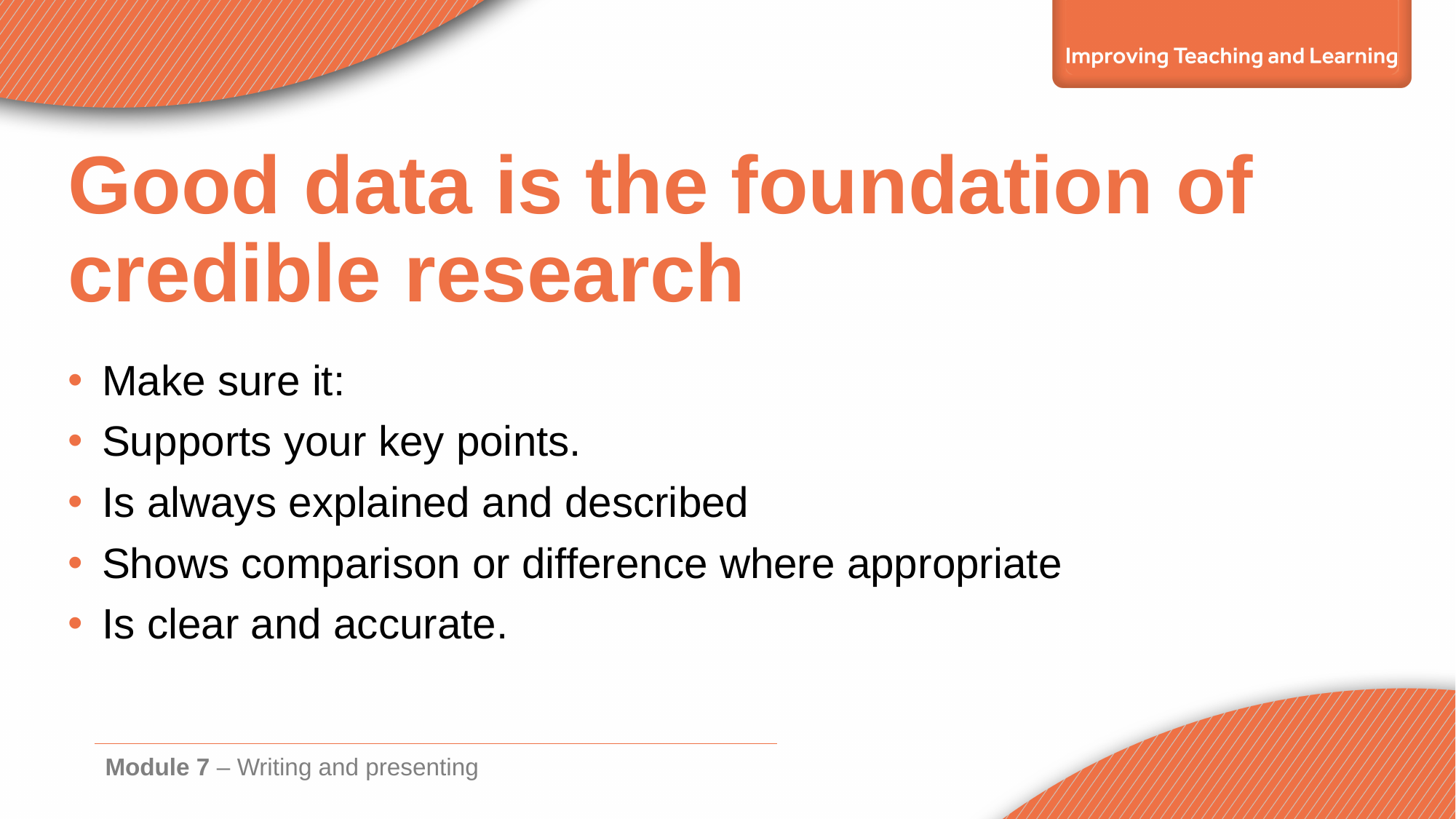

#
Good data is the foundation of credible research
Make sure it:
Supports your key points.
Is always explained and described
Shows comparison or difference where appropriate
Is clear and accurate.
Module 7 – Writing and presenting